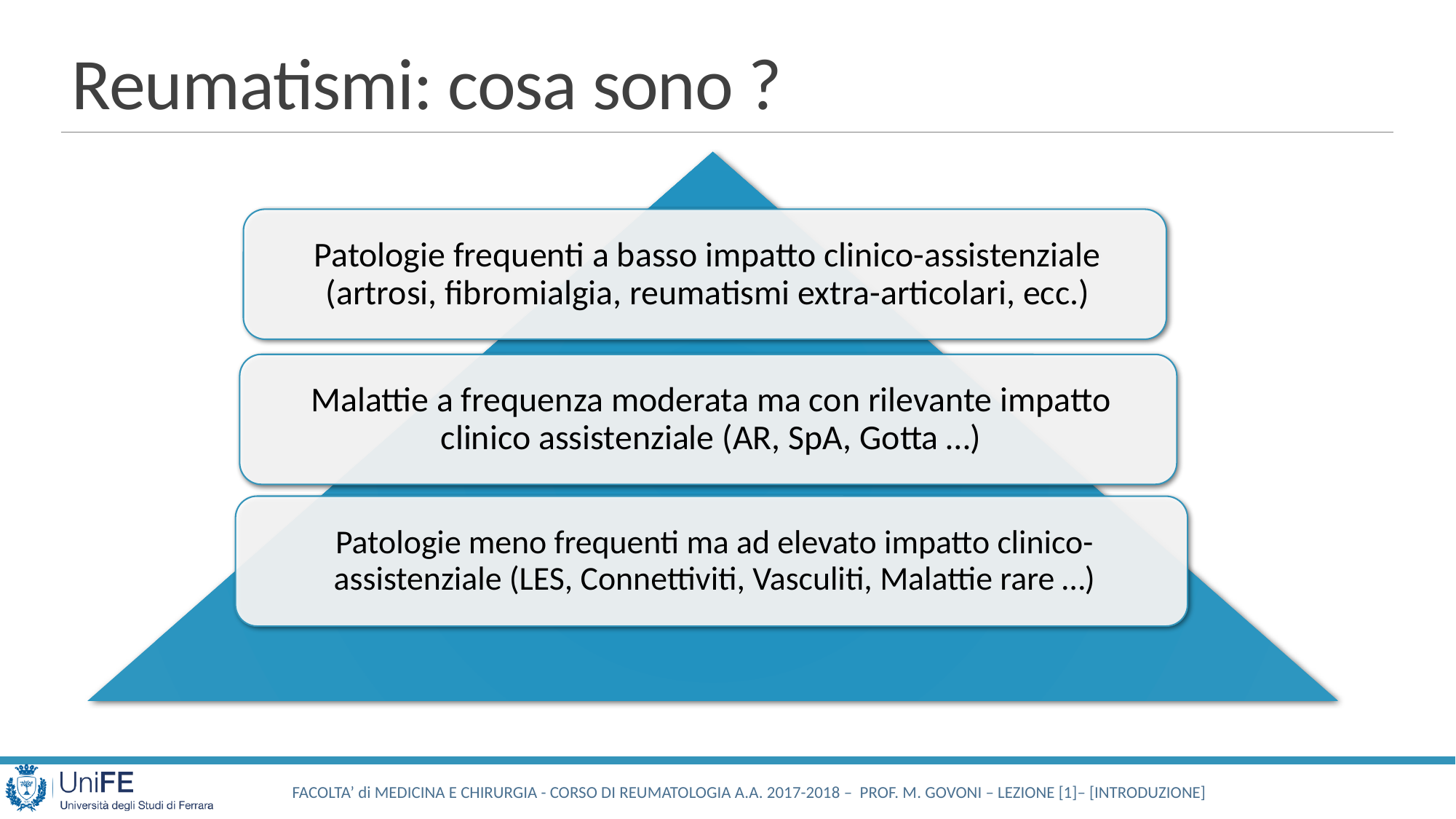

# Reumatismi: cosa sono ?
Patologie frequenti a basso impatto clinico-assistenziale (artrosi, fibromialgia, reumatismi extra-articolari, ecc.)
Malattie a frequenza moderata ma con rilevante impatto clinico assistenziale (AR, SpA, Gotta …)
Patologie meno frequenti ma ad elevato impatto clinico-assistenziale (LES, Connettiviti, Vasculiti, Malattie rare …)